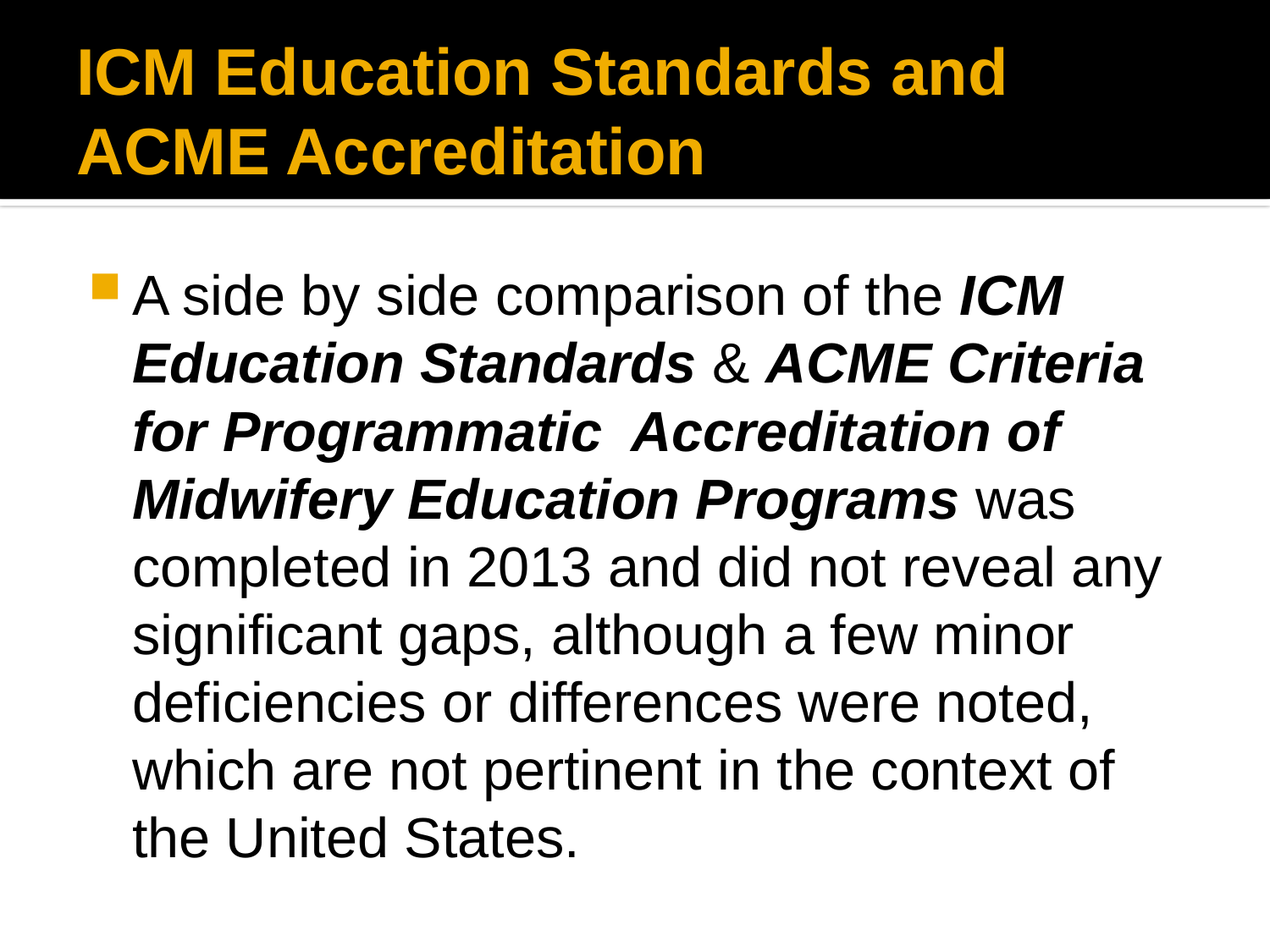

# ICM Education Standards and ACME Accreditation
A side by side comparison of the ICM Education Standards & ACME Criteria for Programmatic  Accreditation of Midwifery Education Programs was completed in 2013 and did not reveal any significant gaps, although a few minor deficiencies or differences were noted, which are not pertinent in the context of the United States.